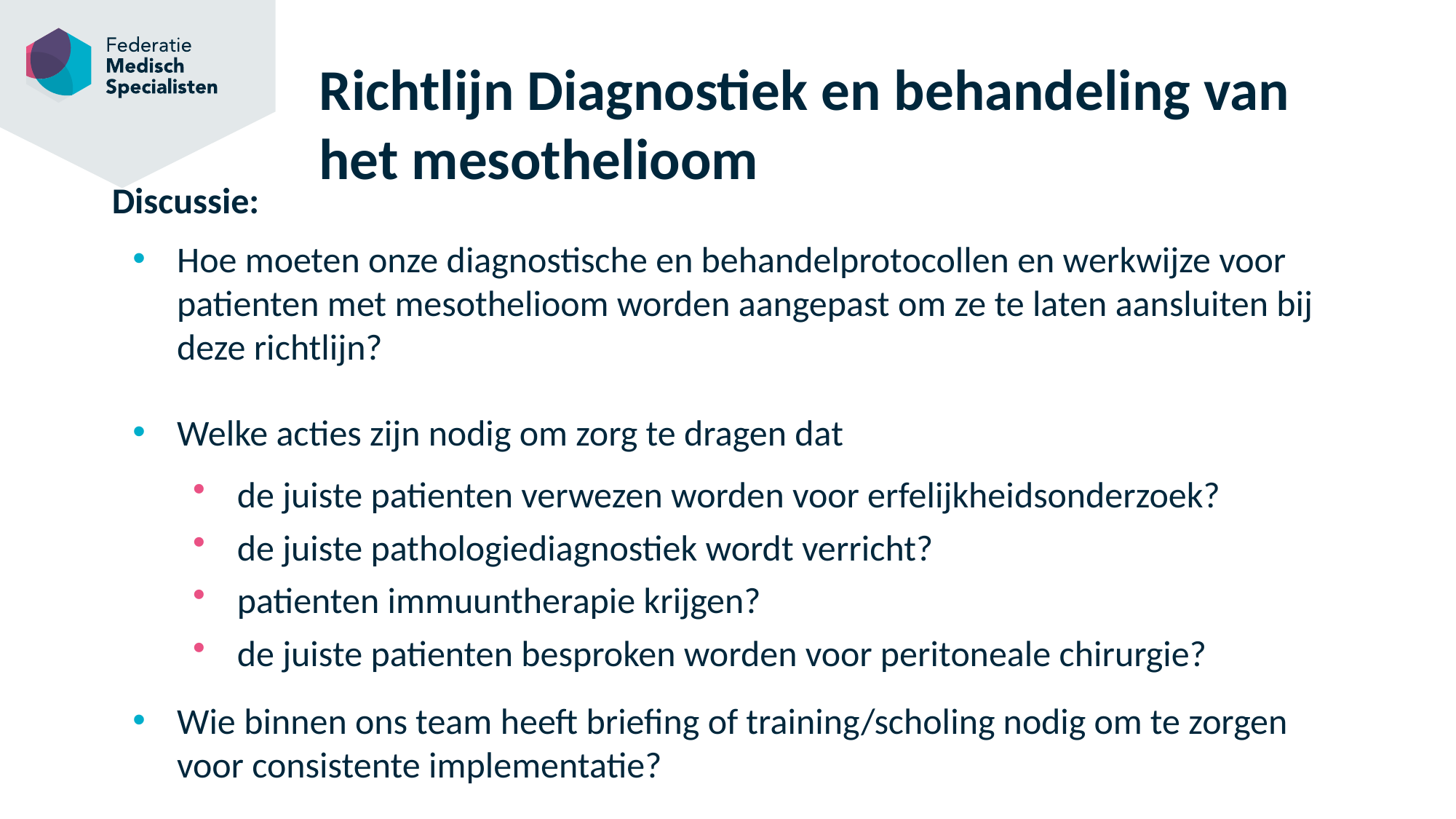

# Richtlijn Diagnostiek en behandeling van het mesothelioom
Discussie:
Hoe moeten onze diagnostische en behandelprotocollen en werkwijze voor patienten met mesothelioom worden aangepast om ze te laten aansluiten bij deze richtlijn?
Welke acties zijn nodig om zorg te dragen dat
de juiste patienten verwezen worden voor erfelijkheidsonderzoek?
de juiste pathologiediagnostiek wordt verricht?
patienten immuuntherapie krijgen?
de juiste patienten besproken worden voor peritoneale chirurgie?
Wie binnen ons team heeft briefing of training/scholing nodig om te zorgen voor consistente implementatie?